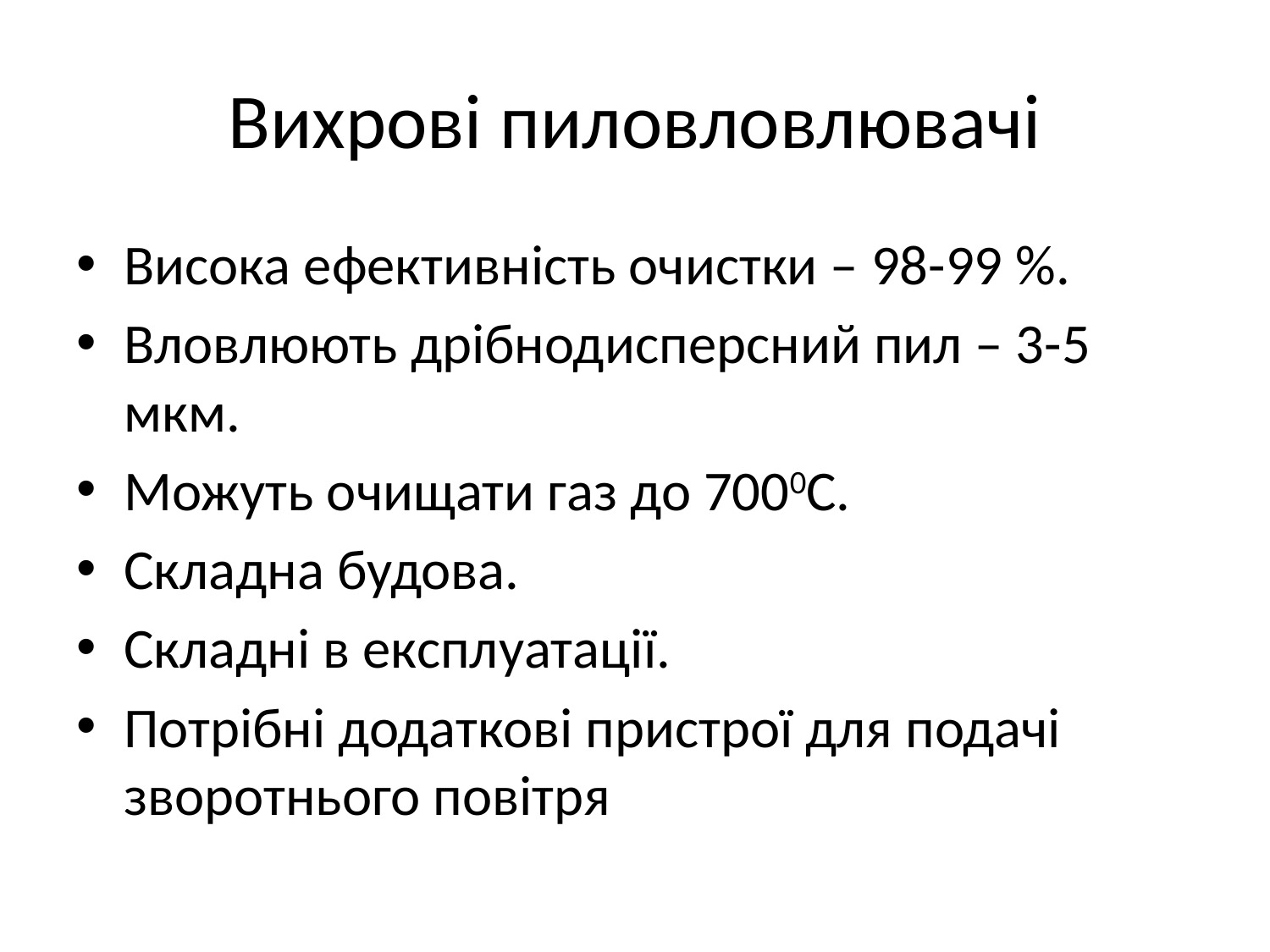

# Вихрові пиловловлювачі
Висока ефективність очистки – 98-99 %.
Вловлюють дрібнодисперсний пил – 3-5 мкм.
Можуть очищати газ до 7000С.
Складна будова.
Складні в експлуатації.
Потрібні додаткові пристрої для подачі зворотнього повітря